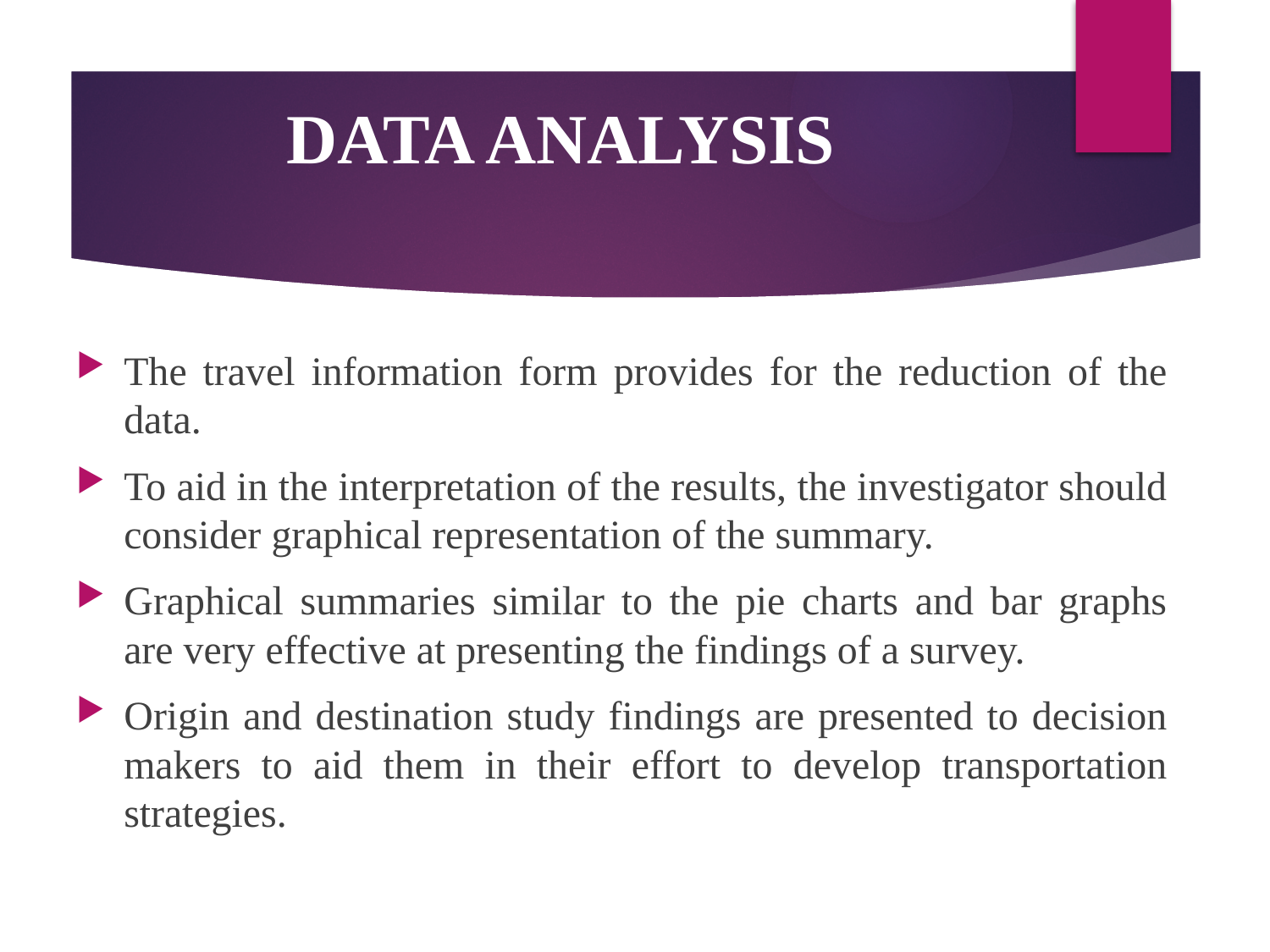

# DATA ANALYSIS
The travel information form provides for the reduction of the data.
To aid in the interpretation of the results, the investigator should consider graphical representation of the summary.
Graphical summaries similar to the pie charts and bar graphs are very effective at presenting the findings of a survey.
Origin and destination study findings are presented to decision makers to aid them in their effort to develop transportation strategies.